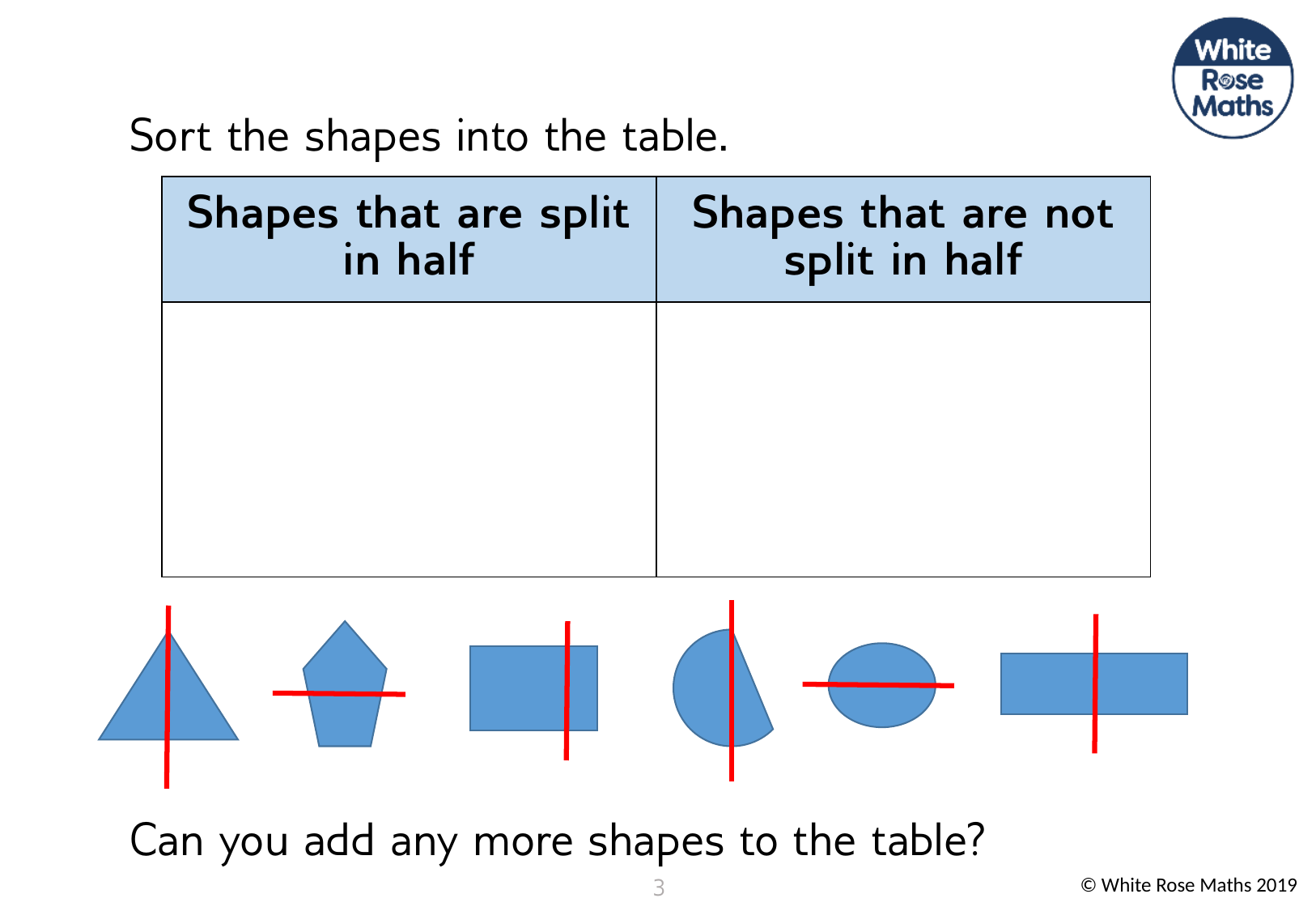

Sort the shapes into the table.

Can you add any more shapes to the table?

| Shapes that are split in half | Shapes that are not split in half |
| --- | --- |
|  |  |

3